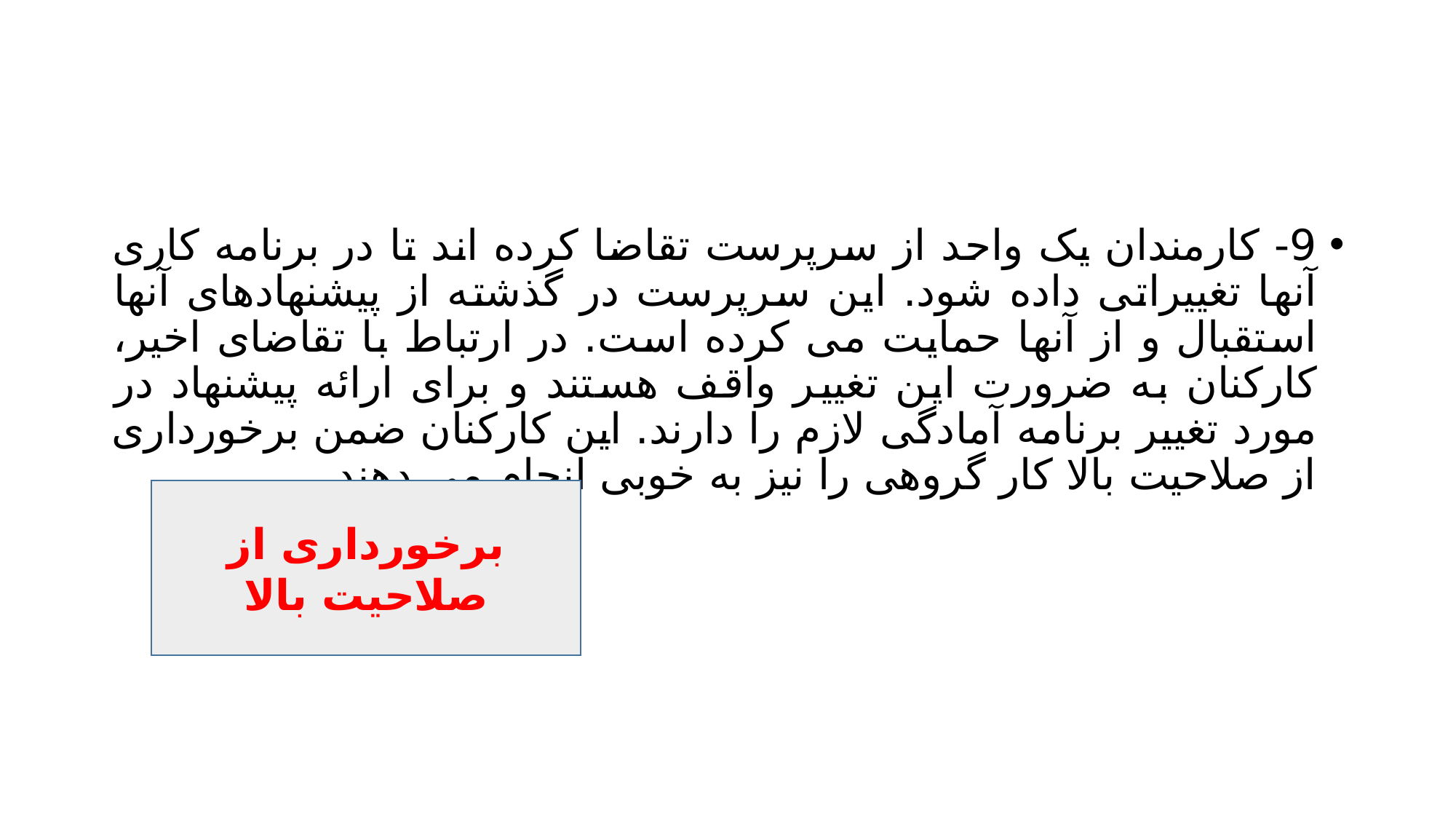

#
9- کارمندان یک واحد از سرپرست تقاضا کرده اند تا در برنامه کاری آنها تغییراتی داده شود. این سرپرست در گذشته از پیشنهادهای آنها استقبال و از آنها حمایت می کرده است. در ارتباط با تقاضای اخیر، کارکنان به ضرورت این تغییر واقف هستند و برای ارائه پیشنهاد در مورد تغییر برنامه آمادگی لازم را دارند. این کارکنان ضمن برخورداری از صلاحیت بالا کار گروهی را نیز به خوبی انجام می دهند.
برخورداری از صلاحیت بالا